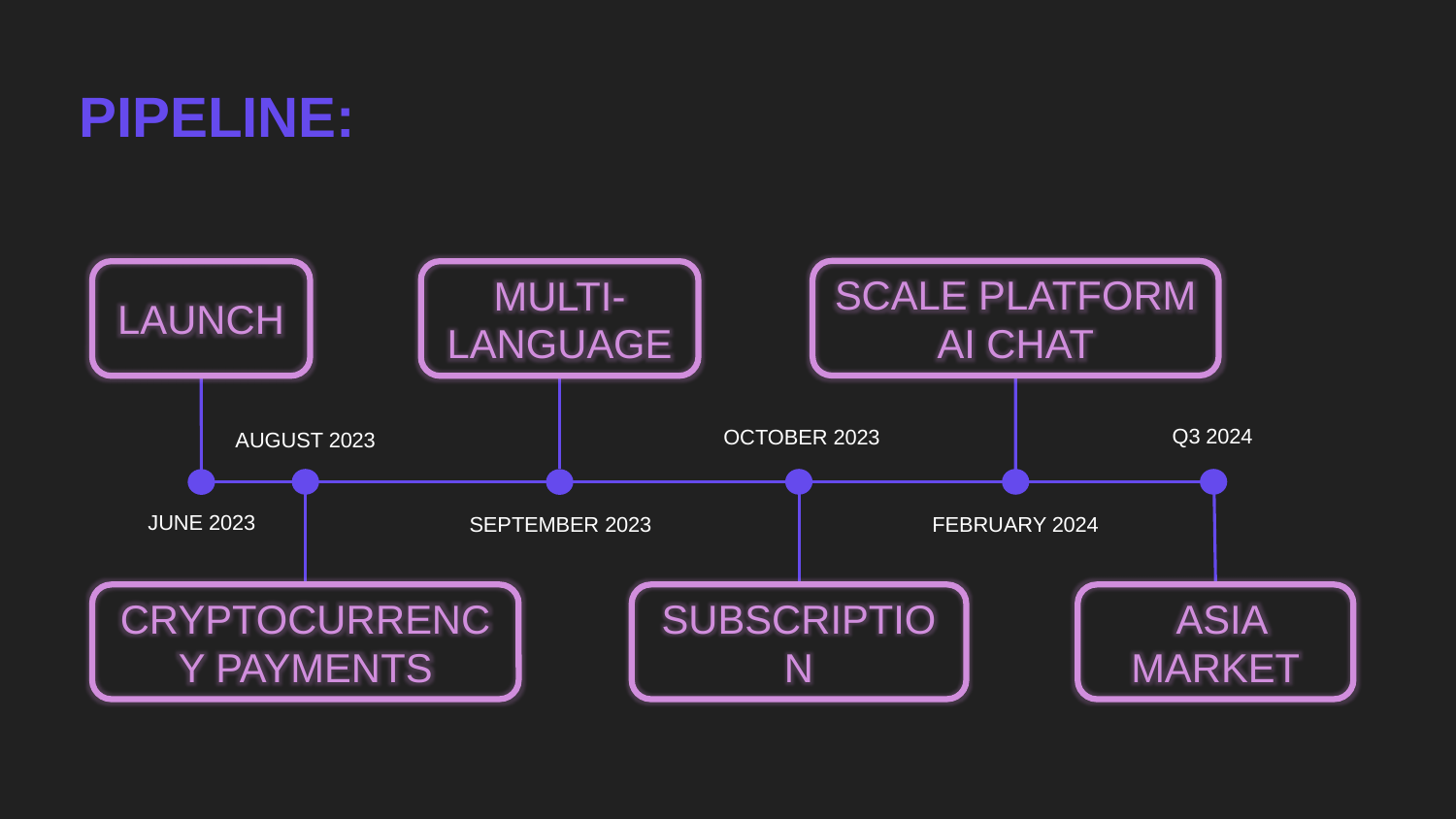

PIPELINE:
SCALE PLATFORM
AI CHAT
LAUNCH
MULTI-LANGUAGE
Q3 2024
 OCTOBER 2023
AUGUST 2023

JUNE 2023
SEPTEMBER 2023
FEBRUARY 2024
CRYPTOCURRENCY PAYMENTS
SUBSCRIPTION
 ASIA MARKET